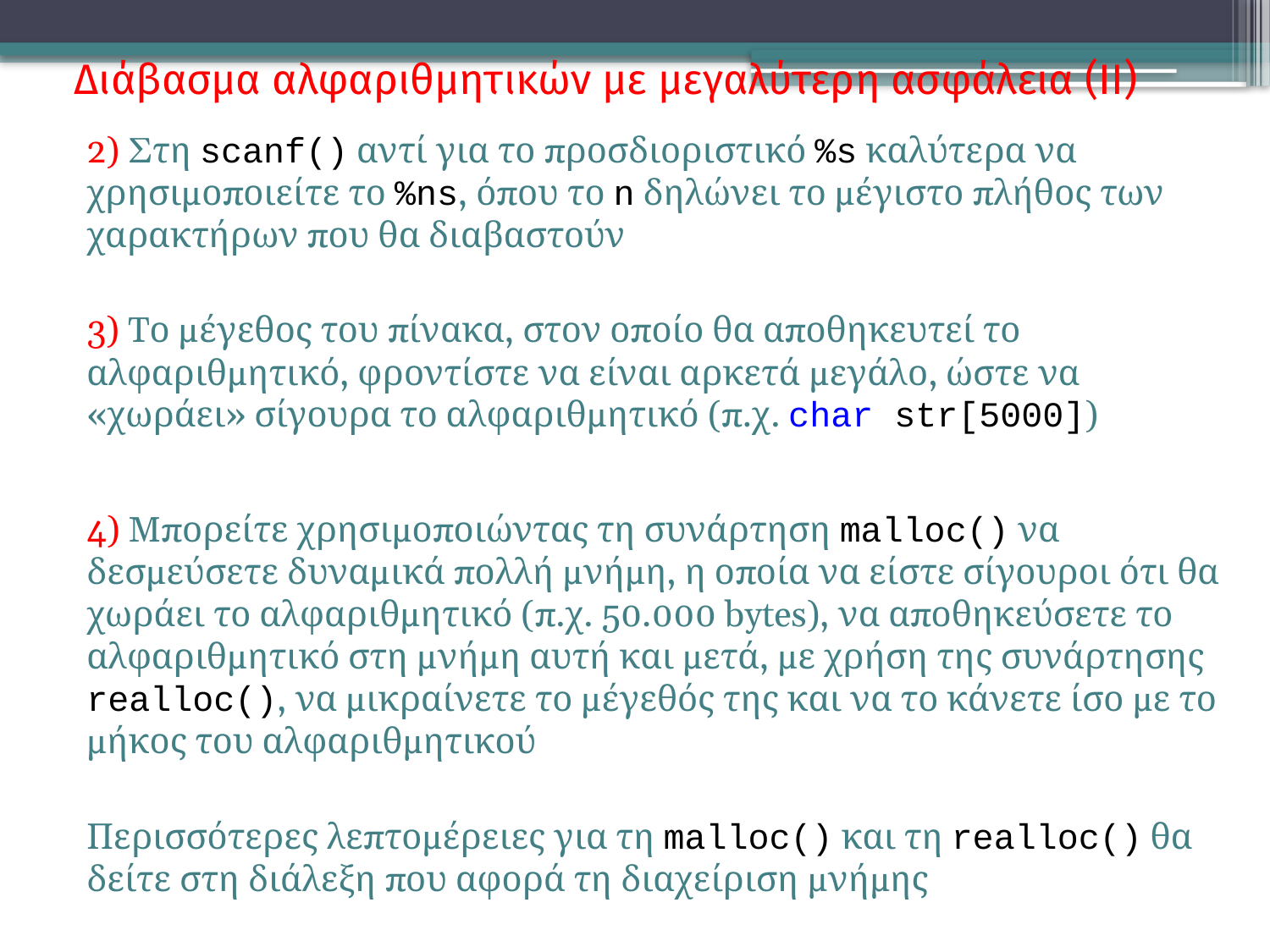

# Διάβασμα αλφαριθμητικών με μεγαλύτερη ασφάλεια (ΙΙ)
	2) Στη scanf() αντί για το προσδιοριστικό %s καλύτερα να χρησιμοποιείτε το %ns, όπου το n δηλώνει το μέγιστο πλήθος των χαρακτήρων που θα διαβαστούν

	3) Το μέγεθος του πίνακα, στον οποίο θα αποθηκευτεί το αλφαριθμητικό, φροντίστε να είναι αρκετά μεγάλο, ώστε να «χωράει» σίγουρα το αλφαριθμητικό (π.χ. char str[5000])

	4) Μπορείτε χρησιμοποιώντας τη συνάρτηση malloc() να δεσμεύσετε δυναμικά πολλή μνήμη, η οποία να είστε σίγουροι ότι θα χωράει το αλφαριθμητικό (π.χ. 50.000 bytes), να αποθηκεύσετε το αλφαριθμητικό στη μνήμη αυτή και μετά, με χρήση της συνάρτησης realloc(), να μικραίνετε το μέγεθός της και να το κάνετε ίσο με το μήκος του αλφαριθμητικού

	Περισσότερες λεπτομέρειες για τη malloc() και τη realloc() θα δείτε στη διάλεξη που αφορά τη διαχείριση μνήμης